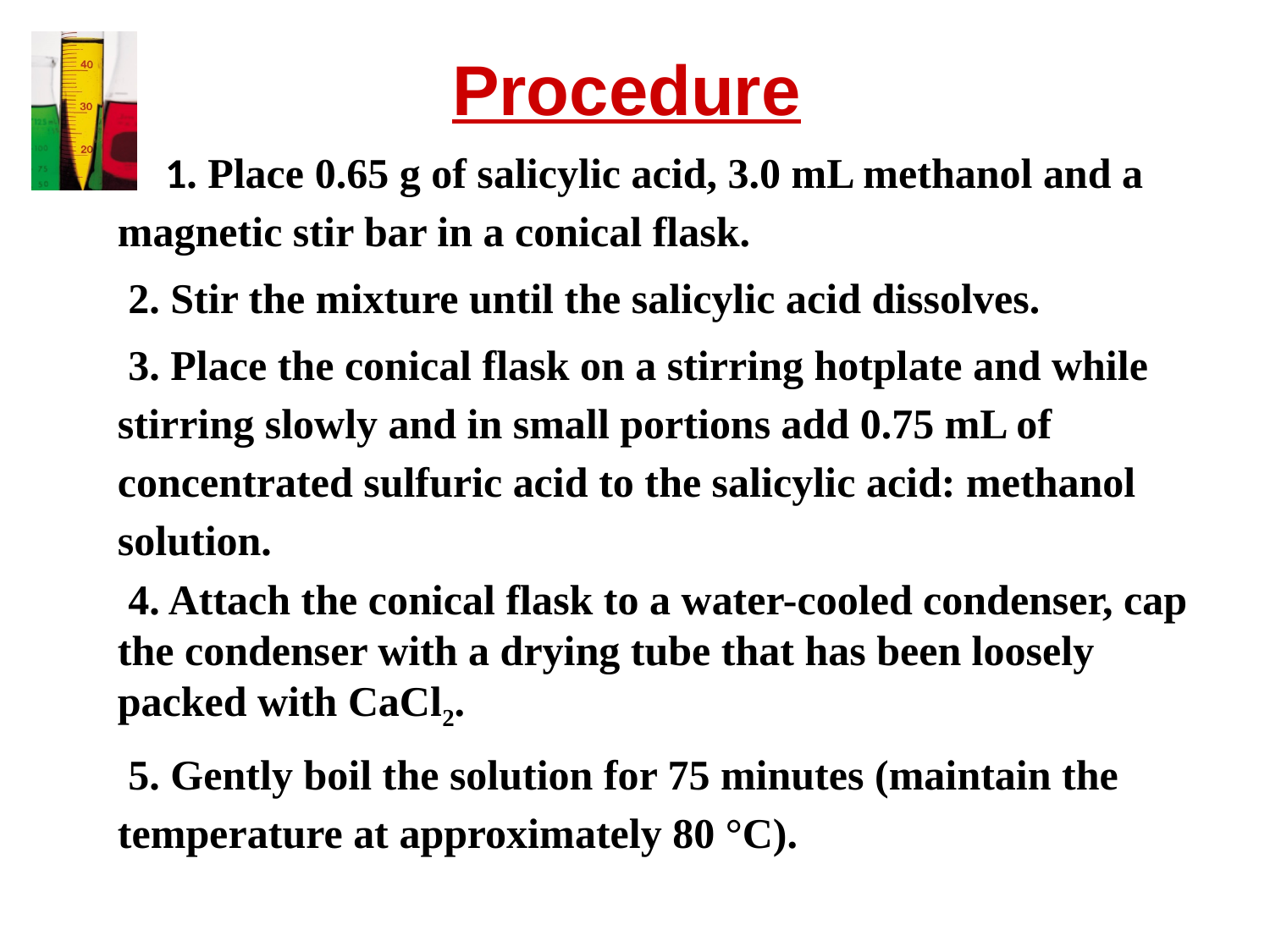

Procedure
     1. Place 0.65 g of salicylic acid, 3.0 mL methanol and a magnetic stir bar in a conical flask.
 2. Stir the mixture until the salicylic acid dissolves.
 3. Place the conical flask on a stirring hotplate and while stirring slowly and in small portions add 0.75 mL of concentrated sulfuric acid to the salicylic acid: methanol solution.
 4. Attach the conical flask to a water-cooled condenser, cap the condenser with a drying tube that has been loosely packed with CaCl2.
 5. Gently boil the solution for 75 minutes (maintain the temperature at approximately 80 °C).